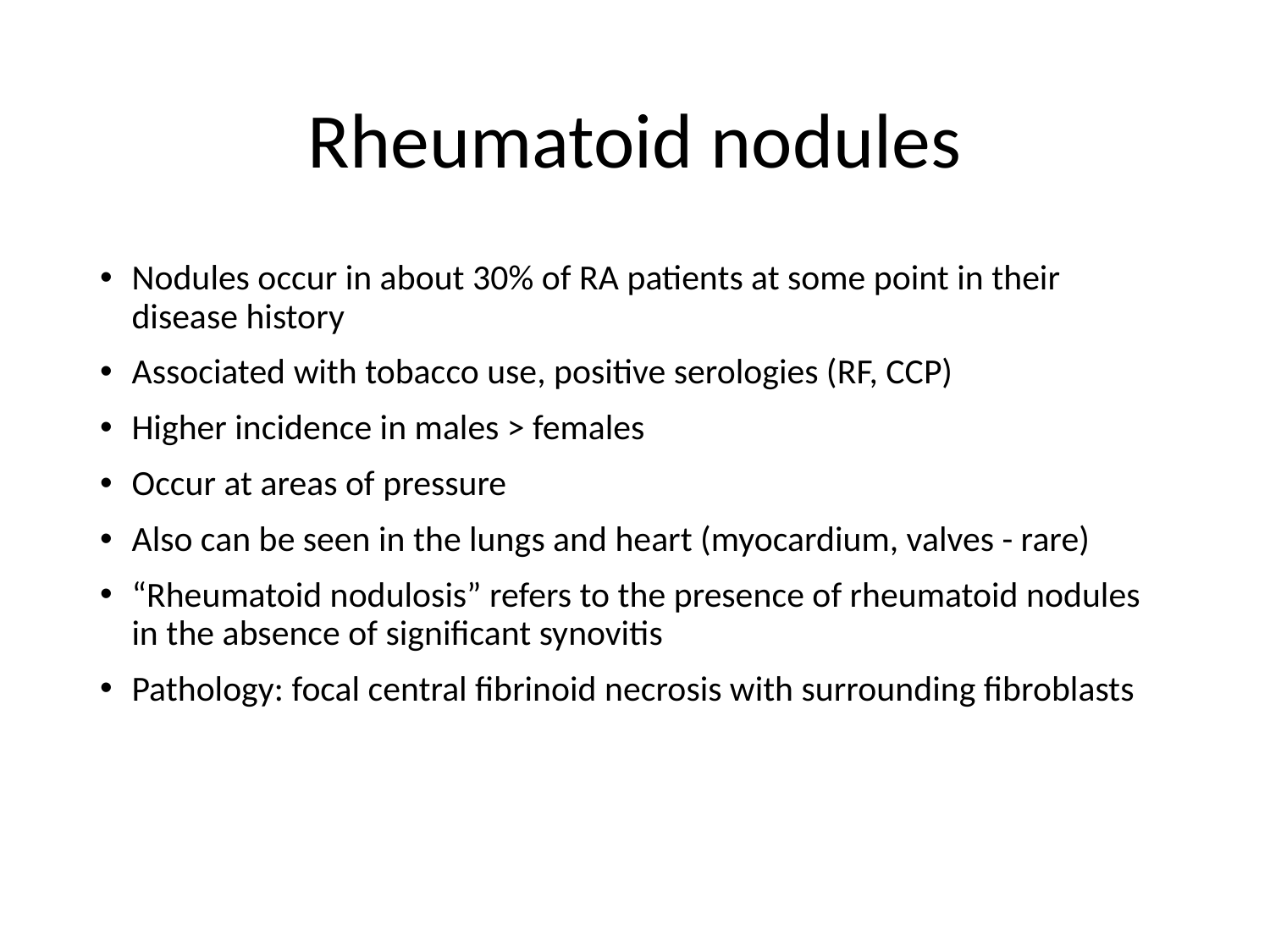

# Rheumatoid nodules
Nodules occur in about 30% of RA patients at some point in their disease history
Associated with tobacco use, positive serologies (RF, CCP)
Higher incidence in males > females
Occur at areas of pressure
Also can be seen in the lungs and heart (myocardium, valves - rare)
“Rheumatoid nodulosis” refers to the presence of rheumatoid nodules in the absence of significant synovitis
Pathology: focal central fibrinoid necrosis with surrounding fibroblasts